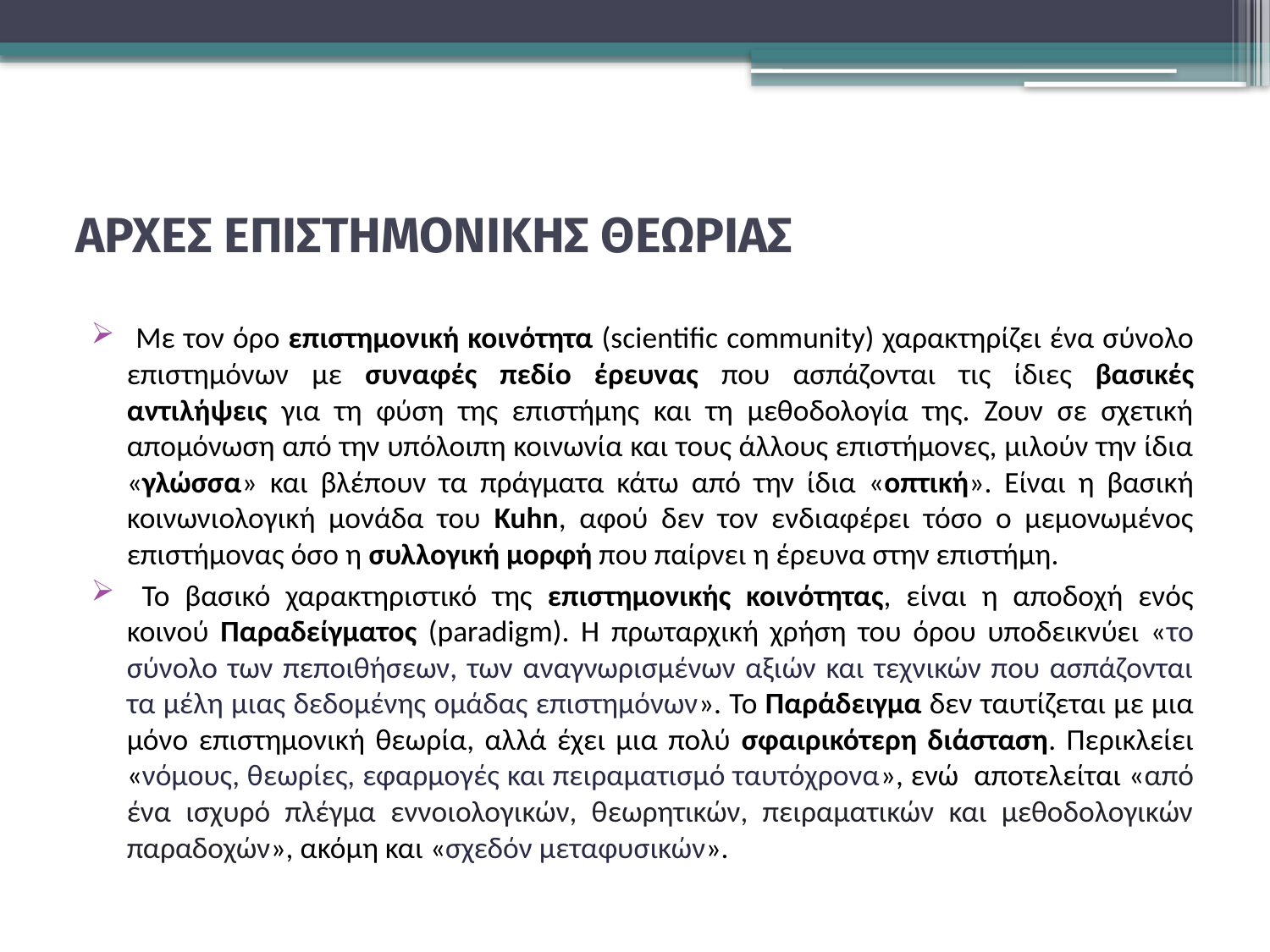

# ΑΡΧΕΣ ΕΠΙΣΤΗΜΟΝΙΚΗΣ ΘΕΩΡΙΑΣ
 Με τον όρο επιστημονική κοινότητα (scientific community) χαρακτηρίζει ένα σύνολο επιστημόνων με συναφές πεδίο έρευνας που ασπάζονται τις ίδιες βασικές αντιλήψεις για τη φύση της επιστήμης και τη μεθοδολογία της. Ζουν σε σχετική απομόνωση από την υπόλοιπη κοινωνία και τους άλλους επιστήμονες, μιλούν την ίδια «γλώσσα» και βλέπουν τα πράγματα κάτω από την ίδια «οπτική». Είναι η βασική κοινωνιολογική μονάδα του Kuhn, αφού δεν τον ενδιαφέρει τόσο ο μεμονωμένος επιστήμονας όσο η συλλογική μορφή που παίρνει η έρευνα στην επιστήμη.
 Το βασικό χαρακτηριστικό της επιστημονικής κοινότητας, είναι η αποδοχή ενός κοινού Παραδείγματος (paradigm). H πρωταρχική χρήση του όρου υποδεικνύει «το σύνολο των πεποιθήσεων, των αναγνωρισμένων αξιών και τεχνικών που ασπάζονται τα μέλη μιας δεδομένης ομάδας επιστημόνων». Το Παράδειγμα δεν ταυτίζεται με μια μόνο επιστημονική θεωρία, αλλά έχει μια πολύ σφαιρικότερη διάσταση. Περικλείει «νόμους, θεωρίες, εφαρμογές και πειραματισμό ταυτόχρονα», ενώ  αποτελείται «από ένα ισχυρό πλέγμα εννοιολογικών, θεωρητικών, πειραματικών και μεθοδολογικών παραδοχών», ακόμη και «σχεδόν μεταφυσικών».